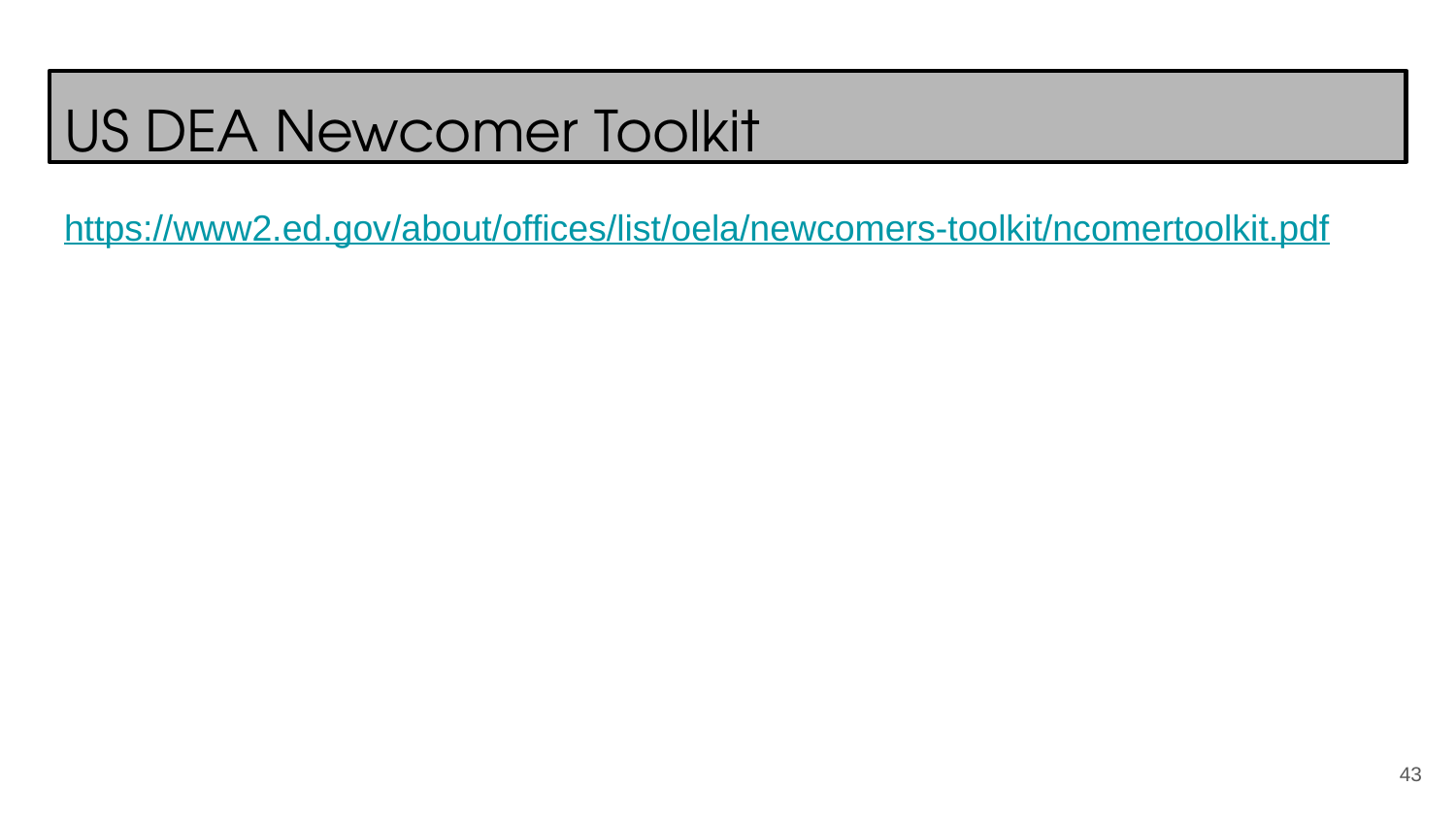

# US DEA Newcomer Toolkit
https://www2.ed.gov/about/offices/list/oela/newcomers-toolkit/ncomertoolkit.pdf

43